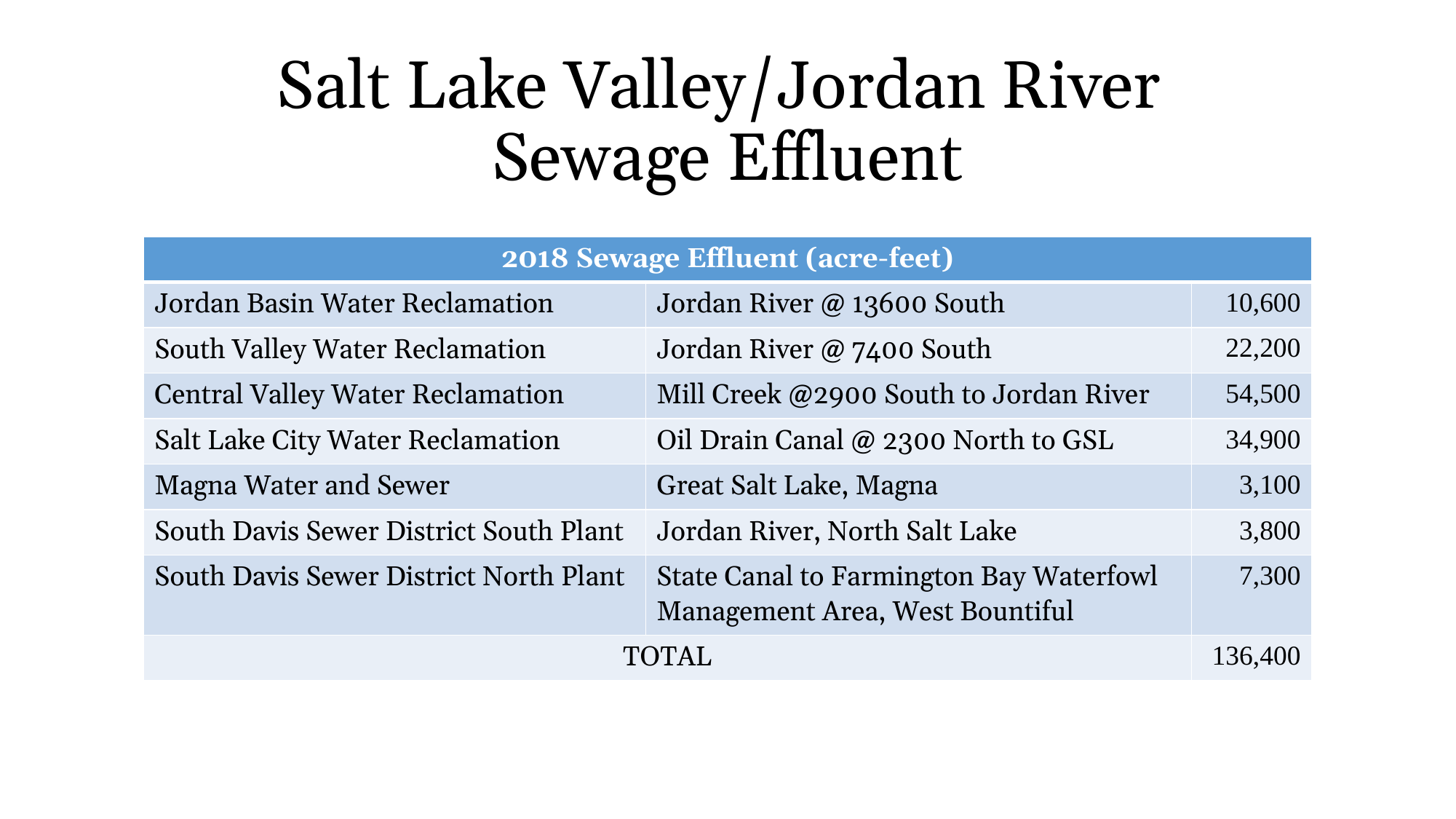

# Salt Lake Valley/Jordan River Sewage Effluent
| 2018 Sewage Effluent (acre-feet) |  |  |
| --- | --- | --- |
| Jordan Basin Water Reclamation | Jordan River @ 13600 South | 10,600 |
| South Valley Water Reclamation | Jordan River @ 7400 South | 22,200 |
| Central Valley Water Reclamation | Mill Creek @2900 South to Jordan River | 54,500 |
| Salt Lake City Water Reclamation | Oil Drain Canal @ 2300 North to GSL | 34,900 |
| Magna Water and Sewer | Great Salt Lake, Magna | 3,100 |
| South Davis Sewer District South Plant | Jordan River, North Salt Lake | 3,800 |
| South Davis Sewer District North Plant | State Canal to Farmington Bay Waterfowl Management Area, West Bountiful | 7,300 |
| TOTAL |  | 136,400 |